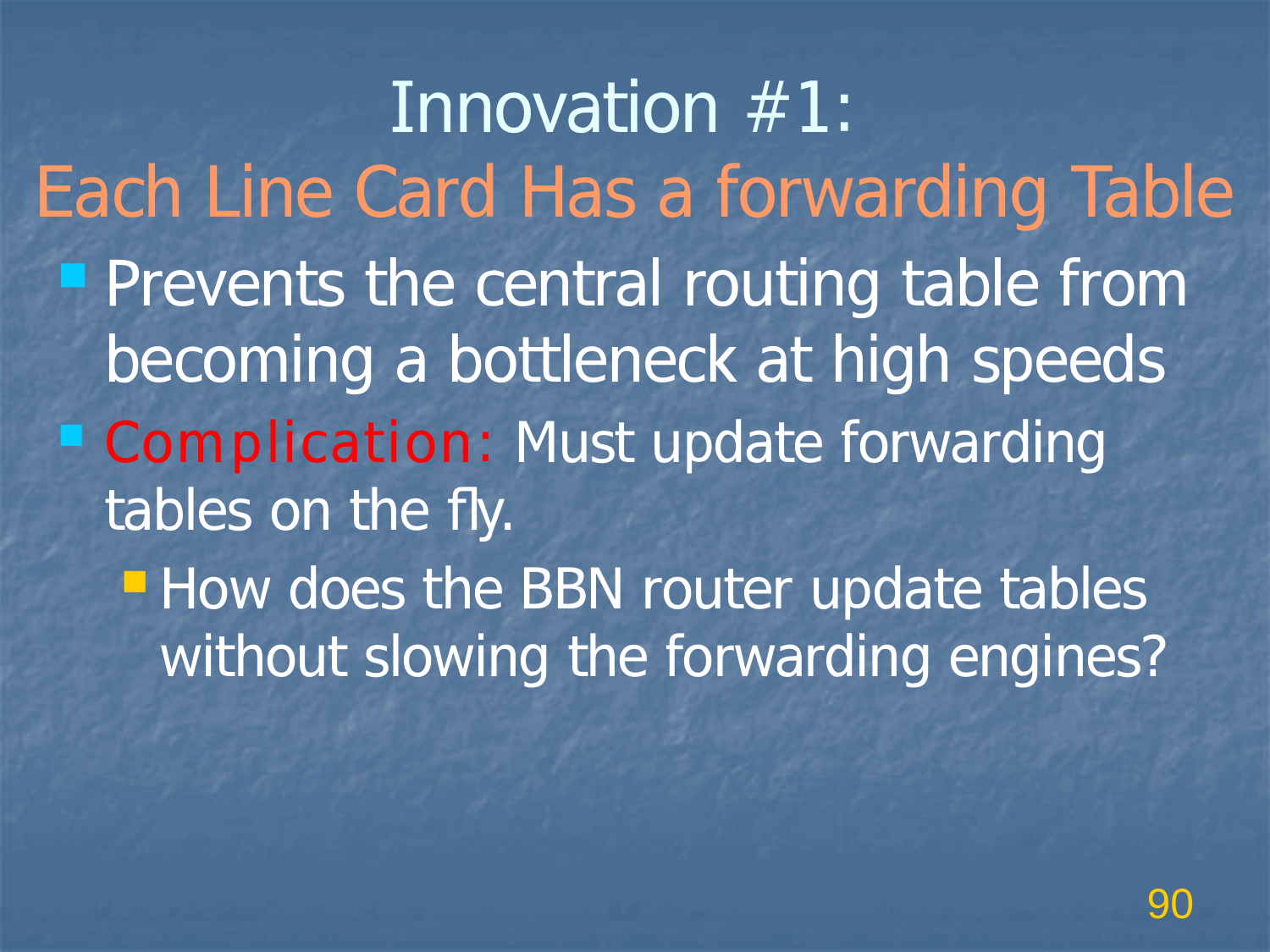

# Innovation #1: Each Line Card Has a forwarding Table
Prevents the central routing table from becoming a bottleneck at high speeds
Complication: Must update forwarding tables on the fly.
How does the BBN router update tables without slowing the forwarding engines?
90